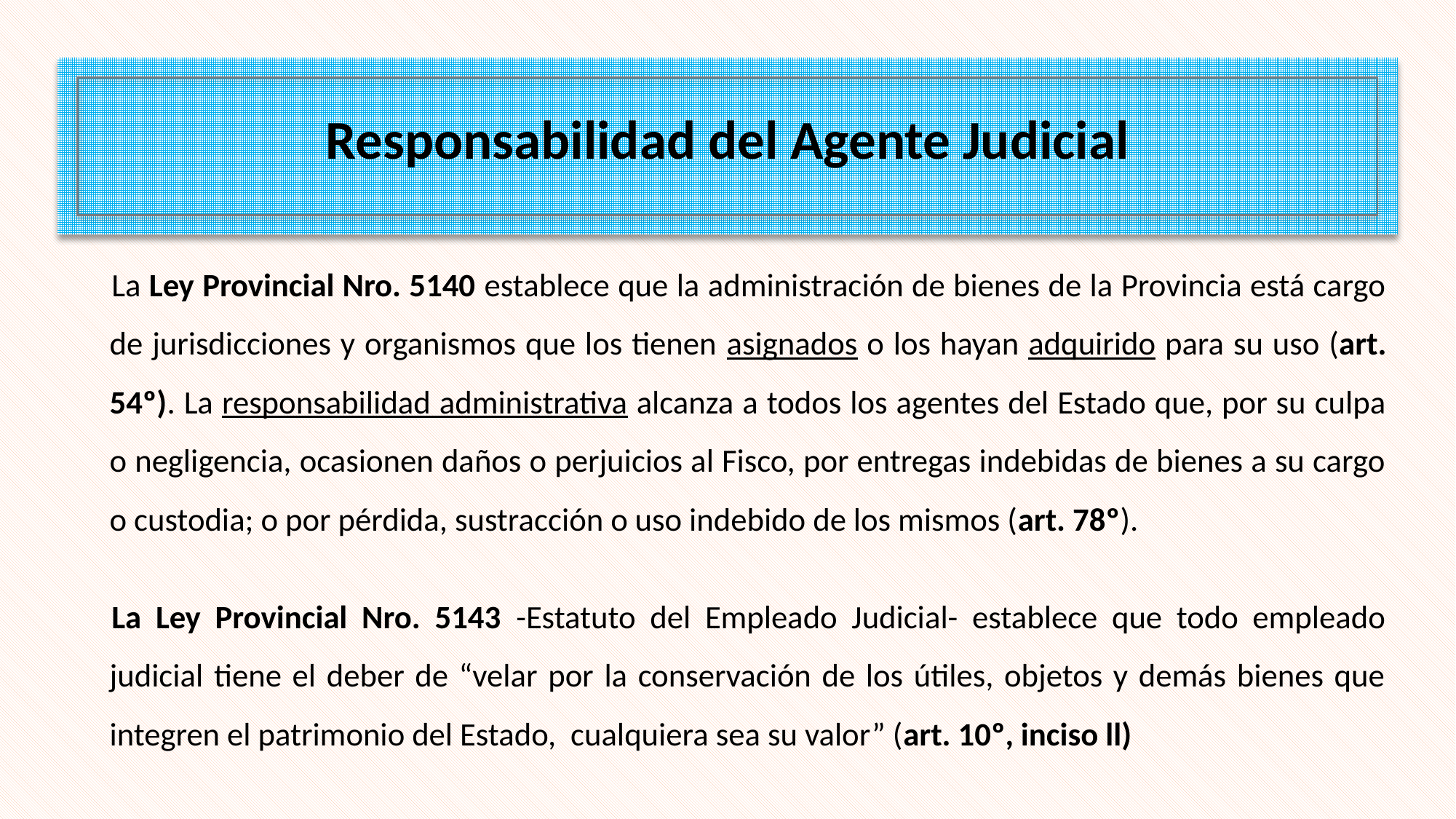

Responsabilidad del Agente Judicial
La Ley Provincial Nro. 5140 establece que la administración de bienes de la Provincia está cargo de jurisdicciones y organismos que los tienen asignados o los hayan adquirido para su uso (art. 54º). La responsabilidad administrativa alcanza a todos los agentes del Estado que, por su culpa o negligencia, ocasionen daños o perjuicios al Fisco, por entregas indebidas de bienes a su cargo o custodia; o por pérdida, sustracción o uso indebido de los mismos (art. 78º).

La Ley Provincial Nro. 5143 -Estatuto del Empleado Judicial- establece que todo empleado judicial tiene el deber de “velar por la conservación de los útiles, objetos y demás bienes que integren el patrimonio del Estado,  cualquiera sea su valor” (art. 10º, inciso ll)